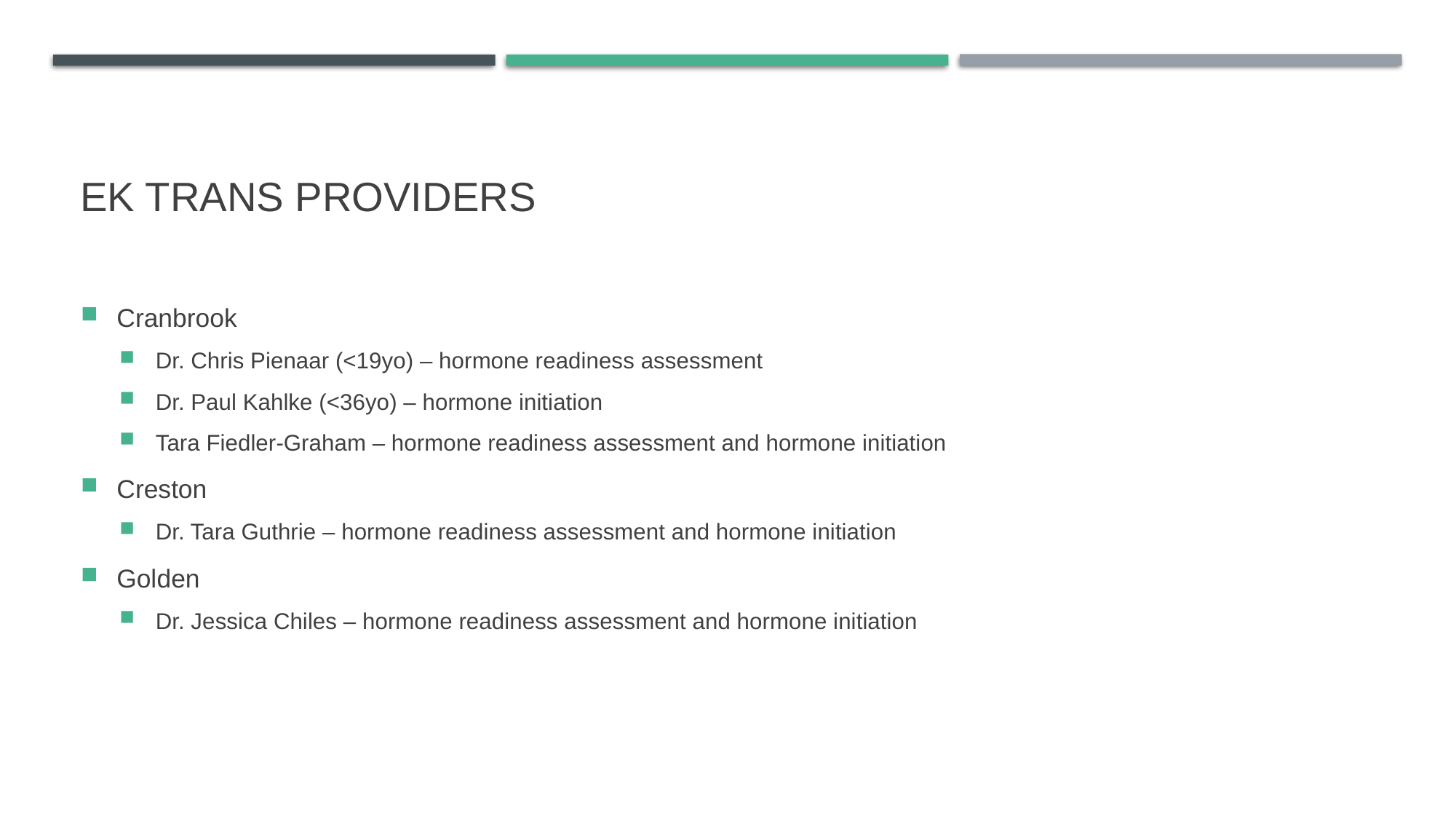

# EK Trans providers
Cranbrook
Dr. Chris Pienaar (<19yo) – hormone readiness assessment
Dr. Paul Kahlke (<36yo) – hormone initiation
Tara Fiedler-Graham – hormone readiness assessment and hormone initiation
Creston
Dr. Tara Guthrie – hormone readiness assessment and hormone initiation
Golden
Dr. Jessica Chiles – hormone readiness assessment and hormone initiation